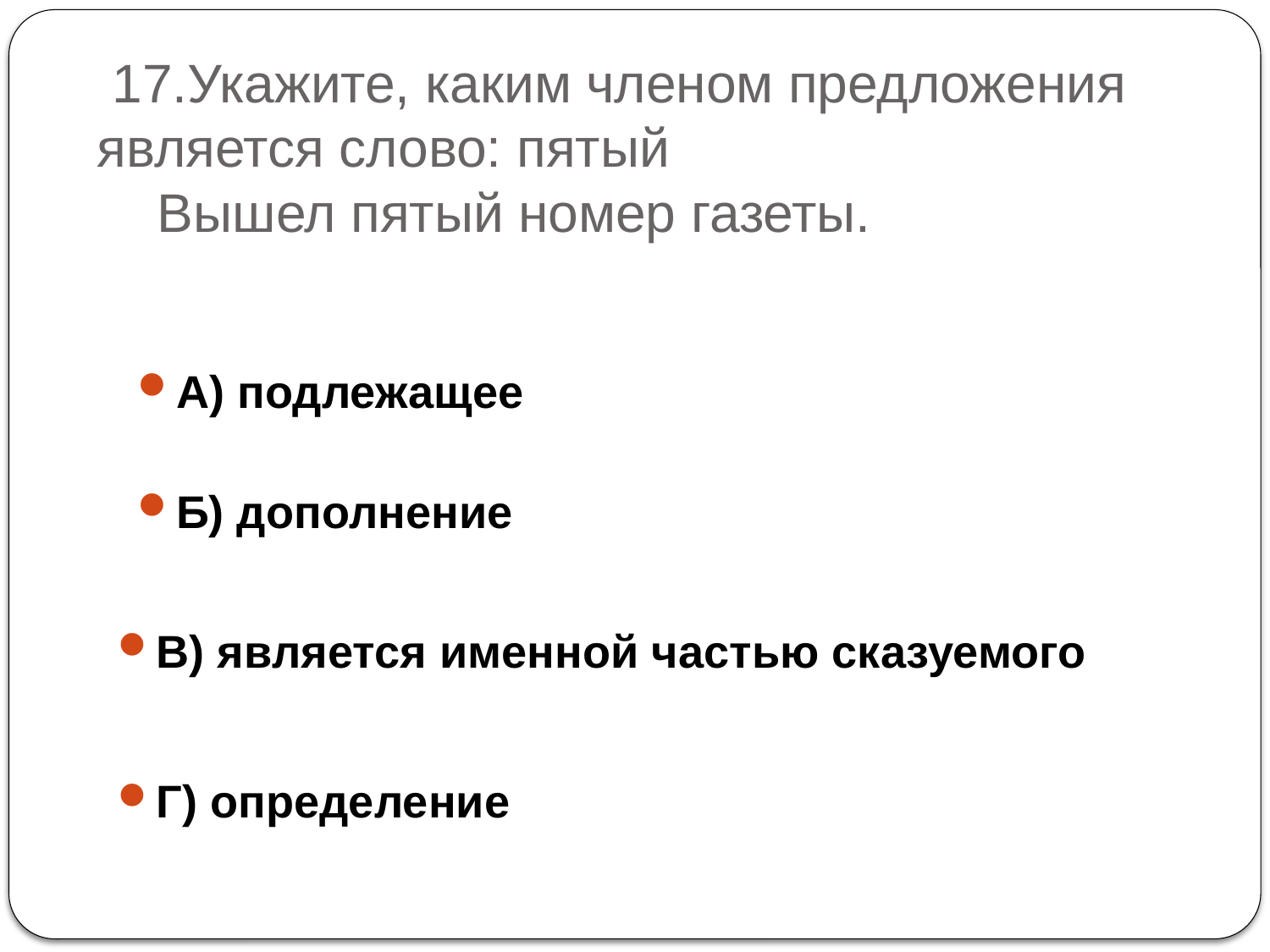

# 17.Укажите, каким членом предложения является слово: пятый Вышел пятый номер газеты.
А) подлежащее
Б) дополнение
В) является именной частью сказуемого
Г) определение